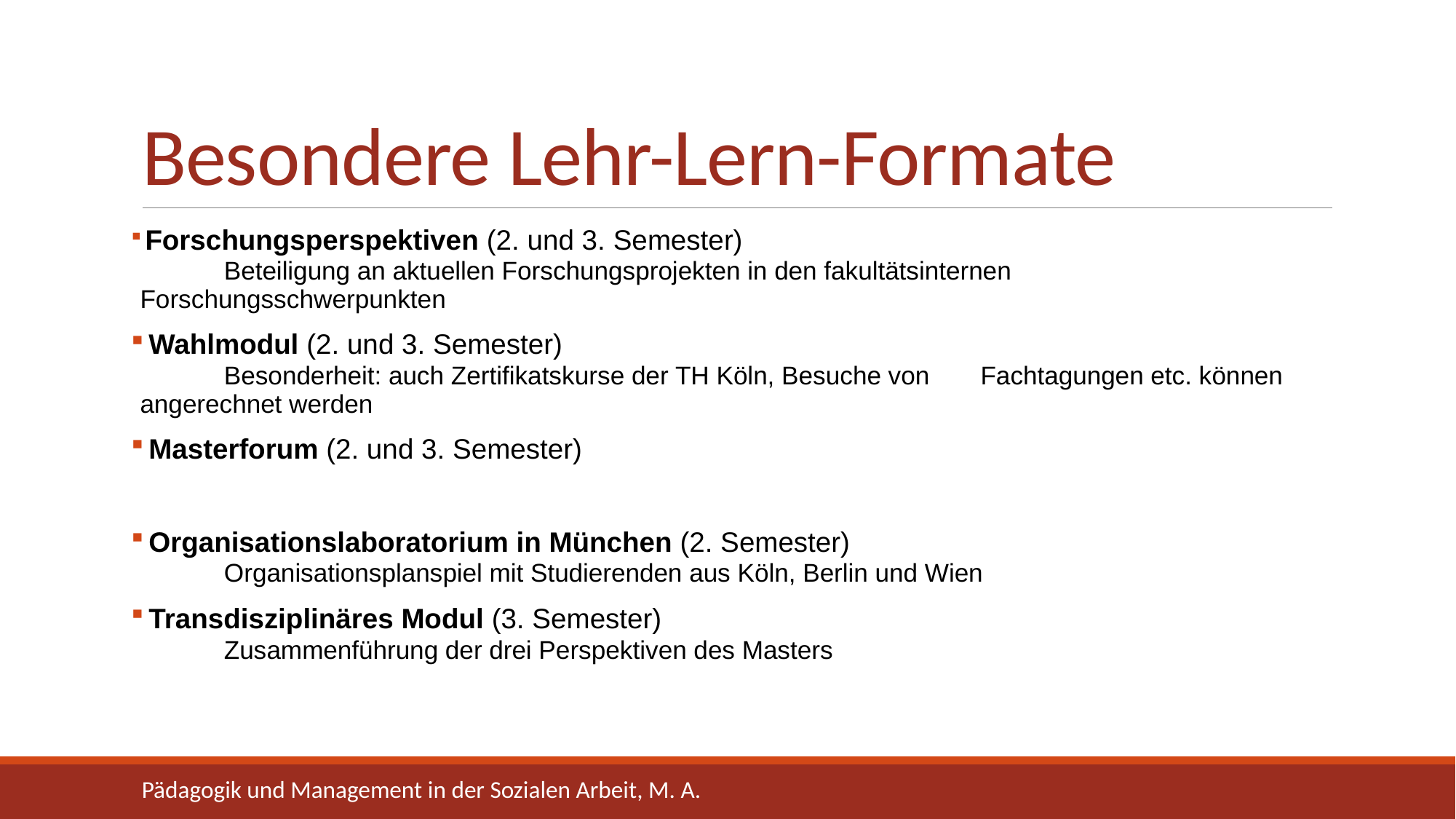

# Besondere Lehr-Lern-Formate
 Forschungsperspektiven (2. und 3. Semester)
	Beteiligung an aktuellen Forschungsprojekten in den fakultätsinternen 	Forschungsschwerpunkten
 Wahlmodul (2. und 3. Semester)
	Besonderheit: auch Zertifikatskurse der TH Köln, Besuche von 	Fachtagungen etc. können 	angerechnet werden
 Masterforum (2. und 3. Semester)

 Organisationslaboratorium in München (2. Semester)
	Organisationsplanspiel mit Studierenden aus Köln, Berlin und Wien
 Transdisziplinäres Modul (3. Semester)
	Zusammenführung der drei Perspektiven des Masters
Pädagogik und Management in der Sozialen Arbeit, M. A.